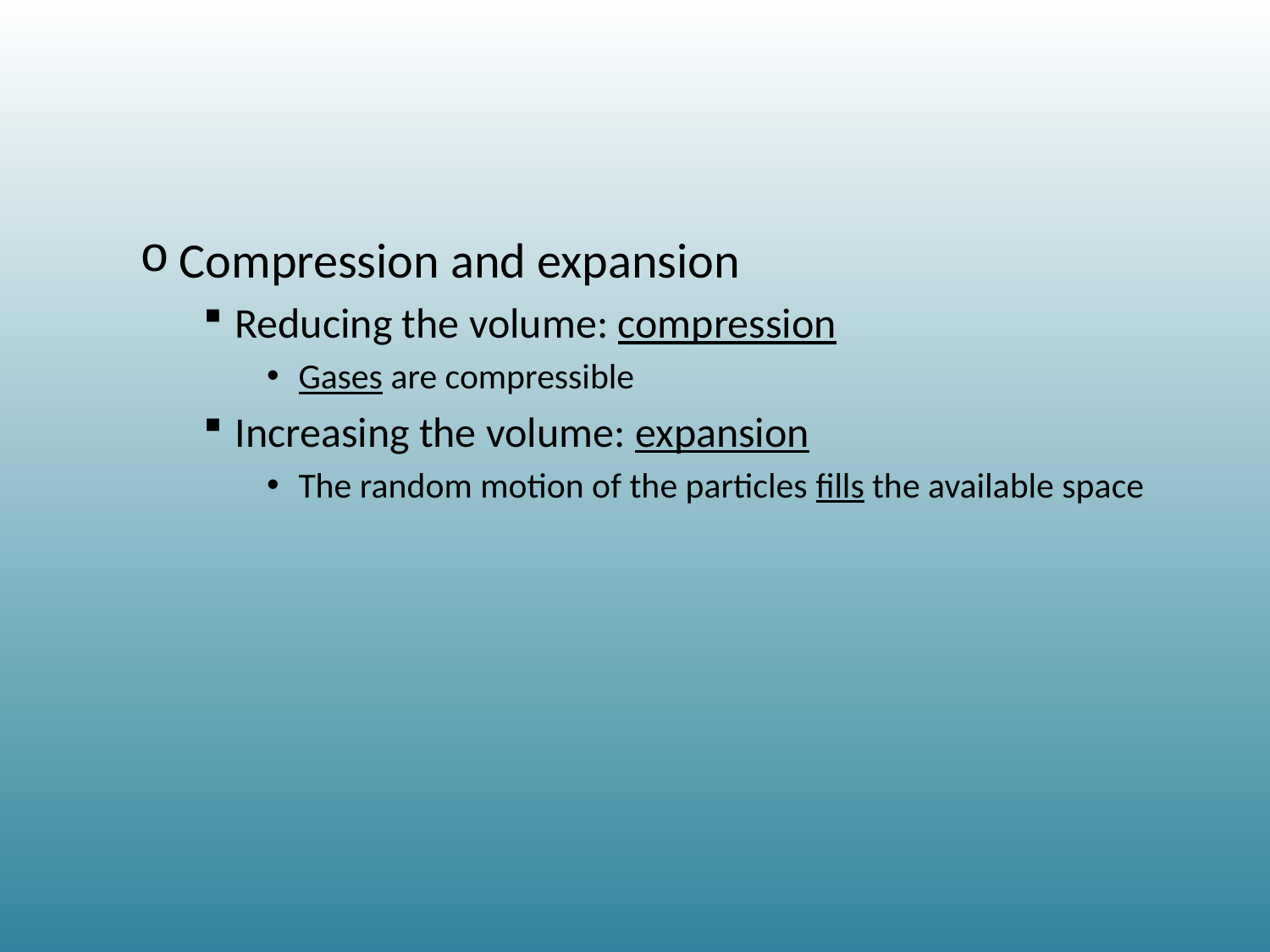

#
Compression and expansion
Reducing the volume: compression
Gases are compressible
Increasing the volume: expansion
The random motion of the particles fills the available space